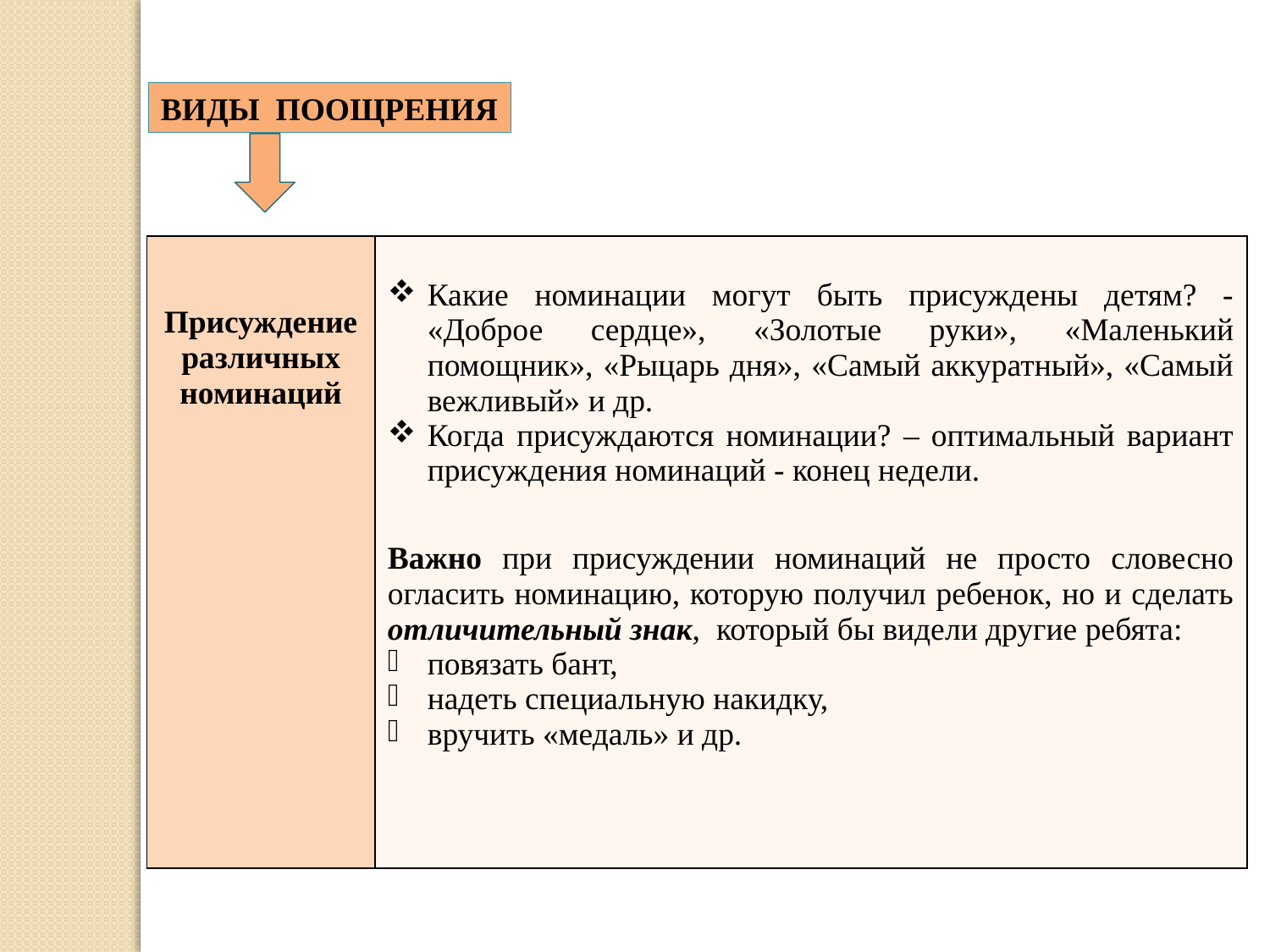

ВИДЫ  ПООЩРЕНИЯ

| Присуждение различных номинаций | Какие номинации могут быть присуждены детям? - «Доброе сердце», «Золотые руки», «Маленький помощник», «Рыцарь дня», «Самый аккуратный», «Самый вежливый» и др. Когда присуждаются номинации? – оптимальный вариант присуждения номинаций - конец недели.   Важно при присуждении номинаций не просто словесно огласить номинацию, которую получил ребенок, но и сделать отличительный знак,  который бы видели другие ребята: повязать бант, надеть специальную накидку, вручить «медаль» и др. |
| --- | --- |